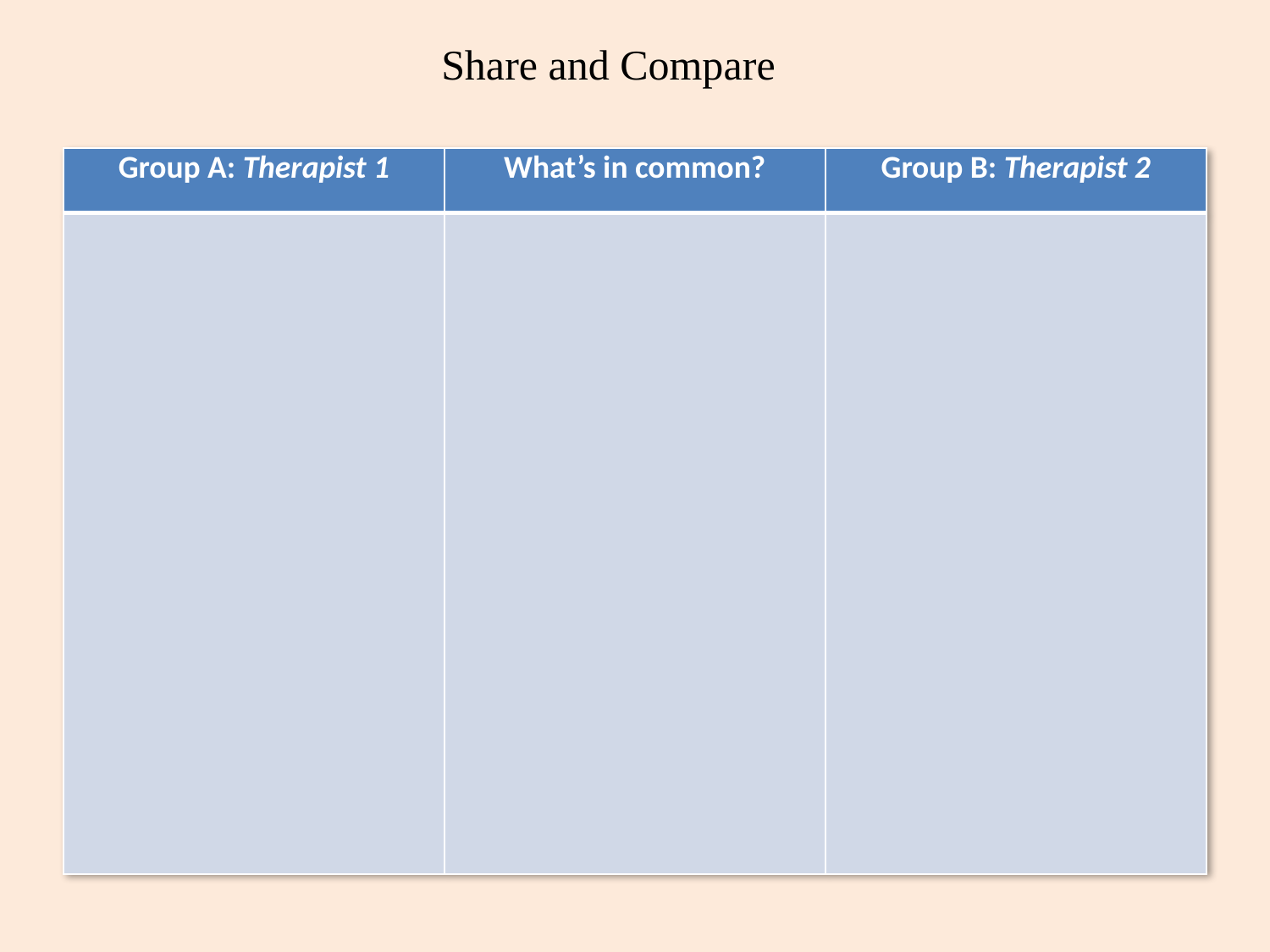

Share and Compare

| Group A: Therapist 1 | What’s in common? | Group B: Therapist 2 |
| --- | --- | --- |
|  |  |  |